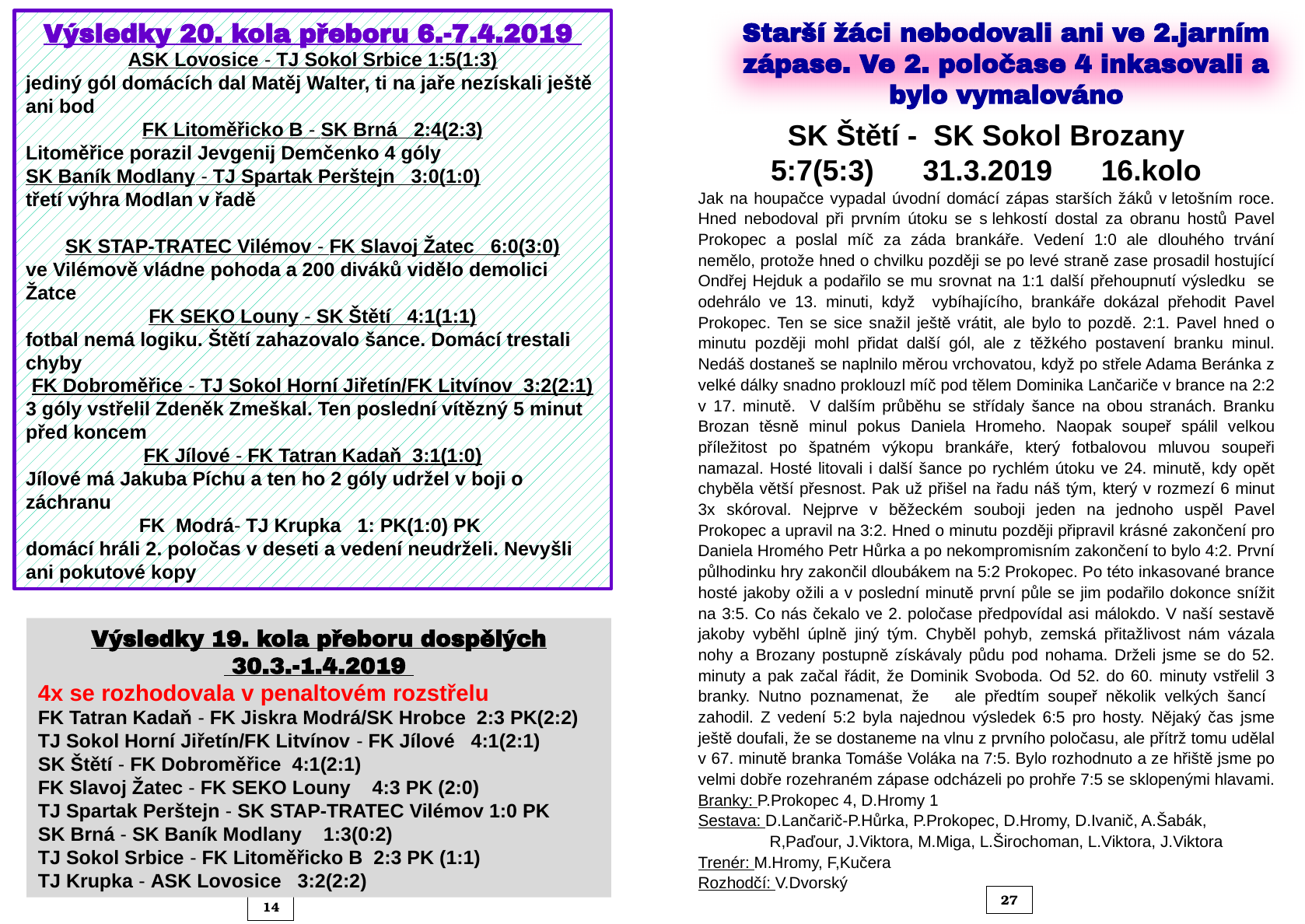

Starší žáci nebodovali ani ve 2.jarním zápase. Ve 2. poločase 4 inkasovali a bylo vymalováno
Výsledky 20. kola přeboru 6.-7.4.2019
ASK Lovosice - TJ Sokol Srbice 1:5(1:3)
jediný gól domácích dal Matěj Walter, ti na jaře nezískali ještě ani bod
FK Litoměřicko B - SK Brná   2:4(2:3)
Litoměřice porazil Jevgenij Demčenko 4 góly
SK Baník Modlany - TJ Spartak Perštejn   3:0(1:0)
třetí výhra Modlan v řadě

SK STAP-TRATEC Vilémov - FK Slavoj Žatec   6:0(3:0)
ve Vilémově vládne pohoda a 200 diváků vidělo demolici Žatce
FK SEKO Louny - SK Štětí   4:1(1:1)
fotbal nemá logiku. Štětí zahazovalo šance. Domácí trestali chyby
FK Dobroměřice - TJ Sokol Horní Jiřetín/FK Litvínov  3:2(2:1)
3 góly vstřelil Zdeněk Zmeškal. Ten poslední vítězný 5 minut před koncem
FK Jílové - FK Tatran Kadaň  3:1(1:0)
Jílové má Jakuba Píchu a ten ho 2 góly udržel v boji o záchranu
FK  Modrá- TJ Krupka   1: PK(1:0) PK
domácí hráli 2. poločas v deseti a vedení neudrželi. Nevyšli ani pokutové kopy
SK Štětí -  SK Sokol Brozany
5:7(5:3)      31.3.2019      16.kolo
Jak na houpačce vypadal úvodní domácí zápas starších žáků v letošním roce. Hned nebodoval při prvním útoku se s lehkostí dostal za obranu hostů Pavel Prokopec a poslal míč za záda brankáře. Vedení 1:0 ale dlouhého trvání nemělo, protože hned o chvilku později se po levé straně zase prosadil hostující Ondřej Hejduk a podařilo se mu srovnat na 1:1 další přehoupnutí výsledku  se odehrálo ve 13. minuti, když  vybíhajícího, brankáře dokázal přehodit Pavel Prokopec. Ten se sice snažil ještě vrátit, ale bylo to pozdě. 2:1. Pavel hned o minutu později mohl přidat další gól, ale z těžkého postavení branku minul. Nedáš dostaneš se naplnilo měrou vrchovatou, když po střele Adama Beránka z velké dálky snadno proklouzl míč pod tělem Dominika Lančariče v brance na 2:2 v 17. minutě.  V dalším průběhu se střídaly šance na obou stranách. Branku Brozan těsně minul pokus Daniela Hromeho. Naopak soupeř spálil velkou příležitost po špatném výkopu brankáře, který fotbalovou mluvou soupeři namazal. Hosté litovali i další šance po rychlém útoku ve 24. minutě, kdy opět chyběla větší přesnost. Pak už přišel na řadu náš tým, který v rozmezí 6 minut 3x skóroval. Nejprve v běžeckém souboji jeden na jednoho uspěl Pavel Prokopec a upravil na 3:2. Hned o minutu později připravil krásné zakončení pro Daniela Hromého Petr Hůrka a po nekompromisním zakončení to bylo 4:2. První půlhodinku hry zakončil dloubákem na 5:2 Prokopec. Po této inkasované brance hosté jakoby ožili a v poslední minutě první půle se jim podařilo dokonce snížit na 3:5. Co nás čekalo ve 2. poločase předpovídal asi málokdo. V naší sestavě jakoby vyběhl úplně jiný tým. Chyběl pohyb, zemská přitažlivost nám vázala nohy a Brozany postupně získávaly půdu pod nohama. Drželi jsme se do 52. minuty a pak začal řádit, že Dominik Svoboda. Od 52. do 60. minuty vstřelil 3 branky. Nutno poznamenat, že   ale předtím soupeř několik velkých šancí  zahodil. Z vedení 5:2 byla najednou výsledek 6:5 pro hosty. Nějaký čas jsme ještě doufali, že se dostaneme na vlnu z prvního poločasu, ale přítrž tomu udělal v 67. minutě branka Tomáše Voláka na 7:5. Bylo rozhodnuto a ze hřiště jsme po velmi dobře rozehraném zápase odcházeli po prohře 7:5 se sklopenými hlavami.
Branky: P.Prokopec 4, D.Hromy 1
Sestava: D.Lančarič-P.Hůrka, P.Prokopec, D.Hromy, D.Ivanič, A.Šabák,
                R,Paďour, J.Viktora, M.Miga, L.Širochoman, L.Viktora, J.Viktora
Trenér: M.Hromy, F,Kučera
Rozhodčí: V.Dvorský
Výsledky 19. kola přeboru dospělých
 30.3.-1.4.2019
4x se rozhodovala v penaltovém rozstřelu
FK Tatran Kadaň - FK Jiskra Modrá/SK Hrobce  2:3 PK(2:2)
TJ Sokol Horní Jiřetín/FK Litvínov - FK Jílové   4:1(2:1)
SK Štětí - FK Dobroměřice  4:1(2:1)
FK Slavoj Žatec - FK SEKO Louny    4:3 PK (2:0)
TJ Spartak Perštejn - SK STAP-TRATEC Vilémov 1:0 PK
SK Brná - SK Baník Modlany    1:3(0:2)
TJ Sokol Srbice - FK Litoměřicko B  2:3 PK (1:1)
TJ Krupka - ASK Lovosice   3:2(2:2)
27
14